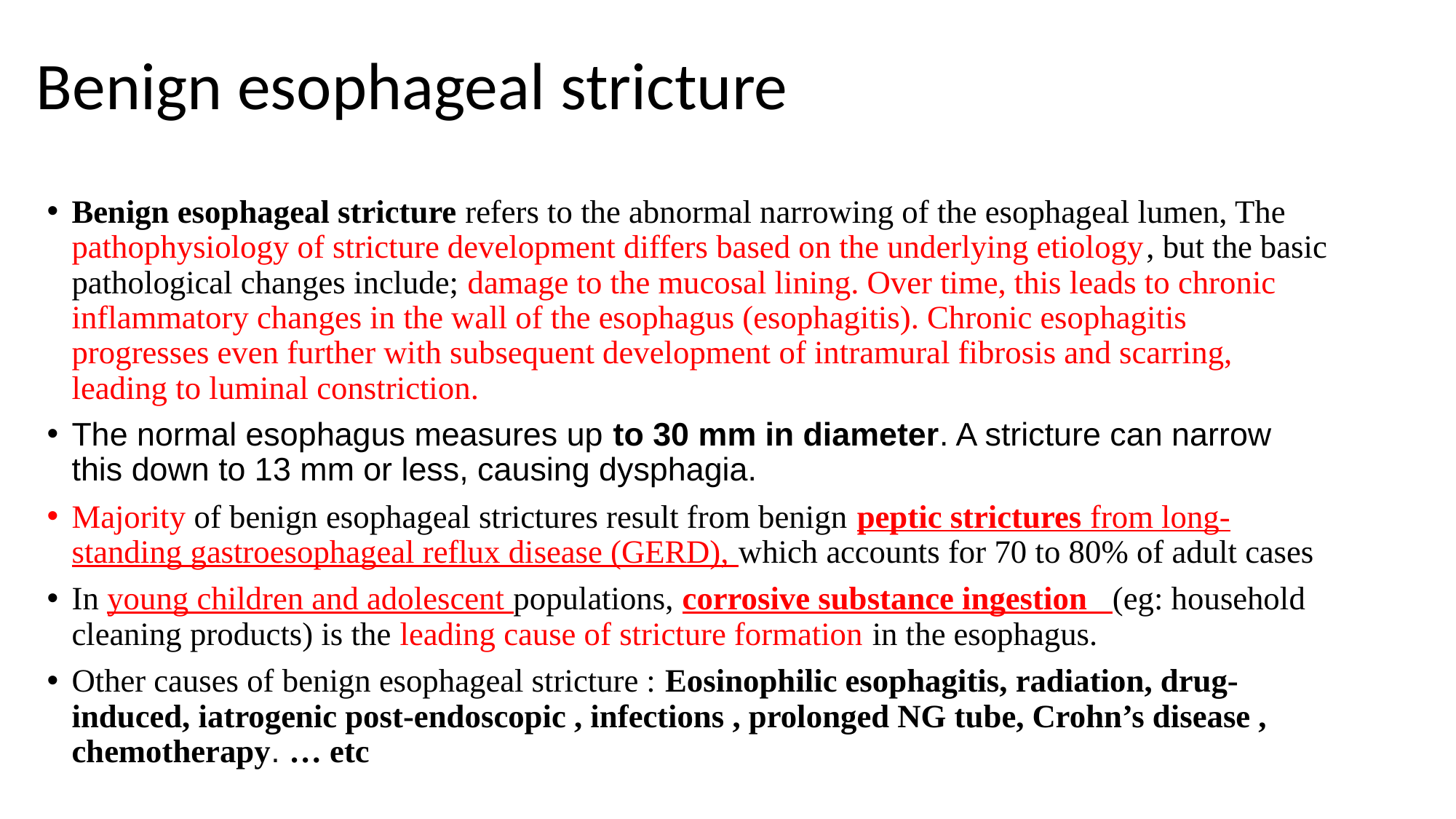

# Benign esophageal stricture
Benign esophageal stricture refers to the abnormal narrowing of the esophageal lumen, The pathophysiology of stricture development differs based on the underlying etiology, but the basic pathological changes include; damage to the mucosal lining. Over time, this leads to chronic inflammatory changes in the wall of the esophagus (esophagitis). Chronic esophagitis progresses even further with subsequent development of intramural fibrosis and scarring, leading to luminal constriction.
The normal esophagus measures up to 30 mm in diameter. A stricture can narrow this down to 13 mm or less, causing dysphagia.
Majority of benign esophageal strictures result from benign peptic strictures from long-standing gastroesophageal reflux disease (GERD), which accounts for 70 to 80% of adult cases
In young children and adolescent populations, corrosive substance ingestion   (eg: household cleaning products) is the leading cause of stricture formation in the esophagus.
Other causes of benign esophageal stricture : Eosinophilic esophagitis, radiation, drug- induced, iatrogenic post-endoscopic , infections , prolonged NG tube, Crohn’s disease , chemotherapy. … etc